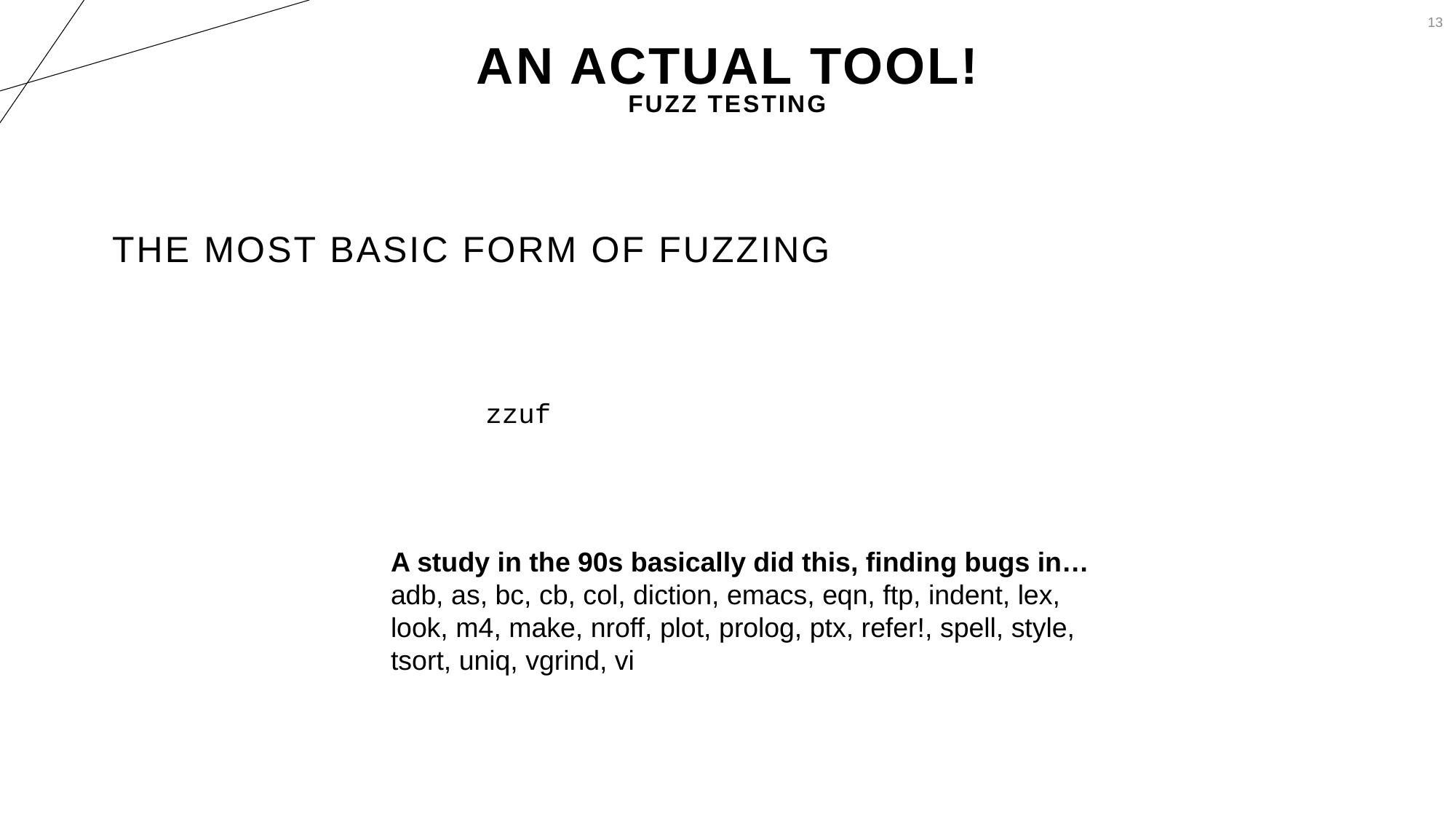

13
# An actual tool!
Fuzz testing
The Most Basic Form of Fuzzing
zzuf
A study in the 90s basically did this, finding bugs in…
adb, as, bc, cb, col, diction, emacs, eqn, ftp, indent, lex, look, m4, make, nroff, plot, prolog, ptx, refer!, spell, style, tsort, uniq, vgrind, vi